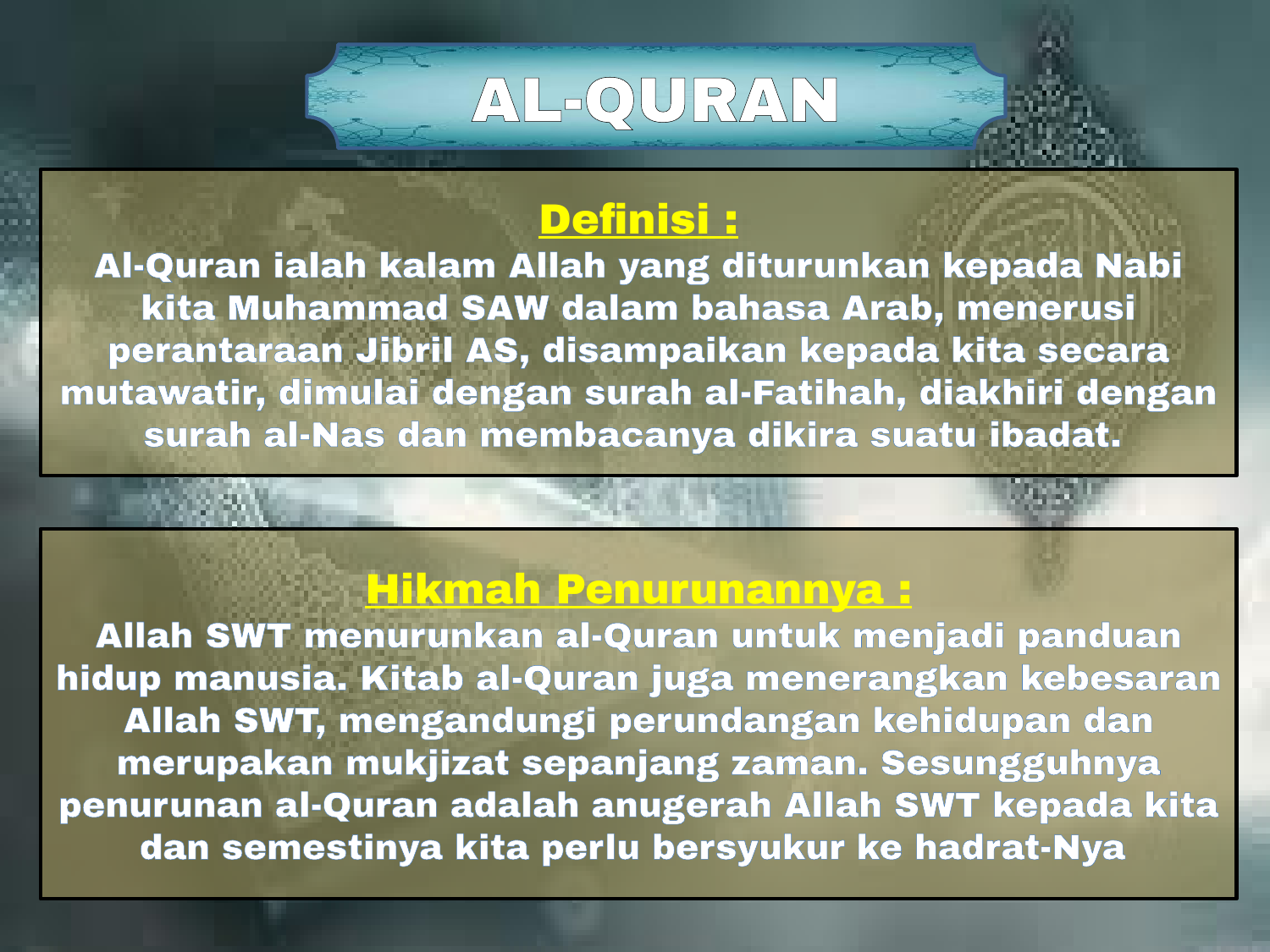

AL-QURAN
Definisi :
Al-Quran ialah kalam Allah yang diturunkan kepada Nabi kita Muhammad SAW dalam bahasa Arab, menerusi perantaraan Jibril AS, disampaikan kepada kita secara mutawatir, dimulai dengan surah al-Fatihah, diakhiri dengan surah al-Nas dan membacanya dikira suatu ibadat.
Hikmah Penurunannya :
Allah SWT menurunkan al-Quran untuk menjadi panduan hidup manusia. Kitab al-Quran juga menerangkan kebesaran Allah SWT, mengandungi perundangan kehidupan dan merupakan mukjizat sepanjang zaman. Sesungguhnya penurunan al-Quran adalah anugerah Allah SWT kepada kita dan semestinya kita perlu bersyukur ke hadrat-Nya